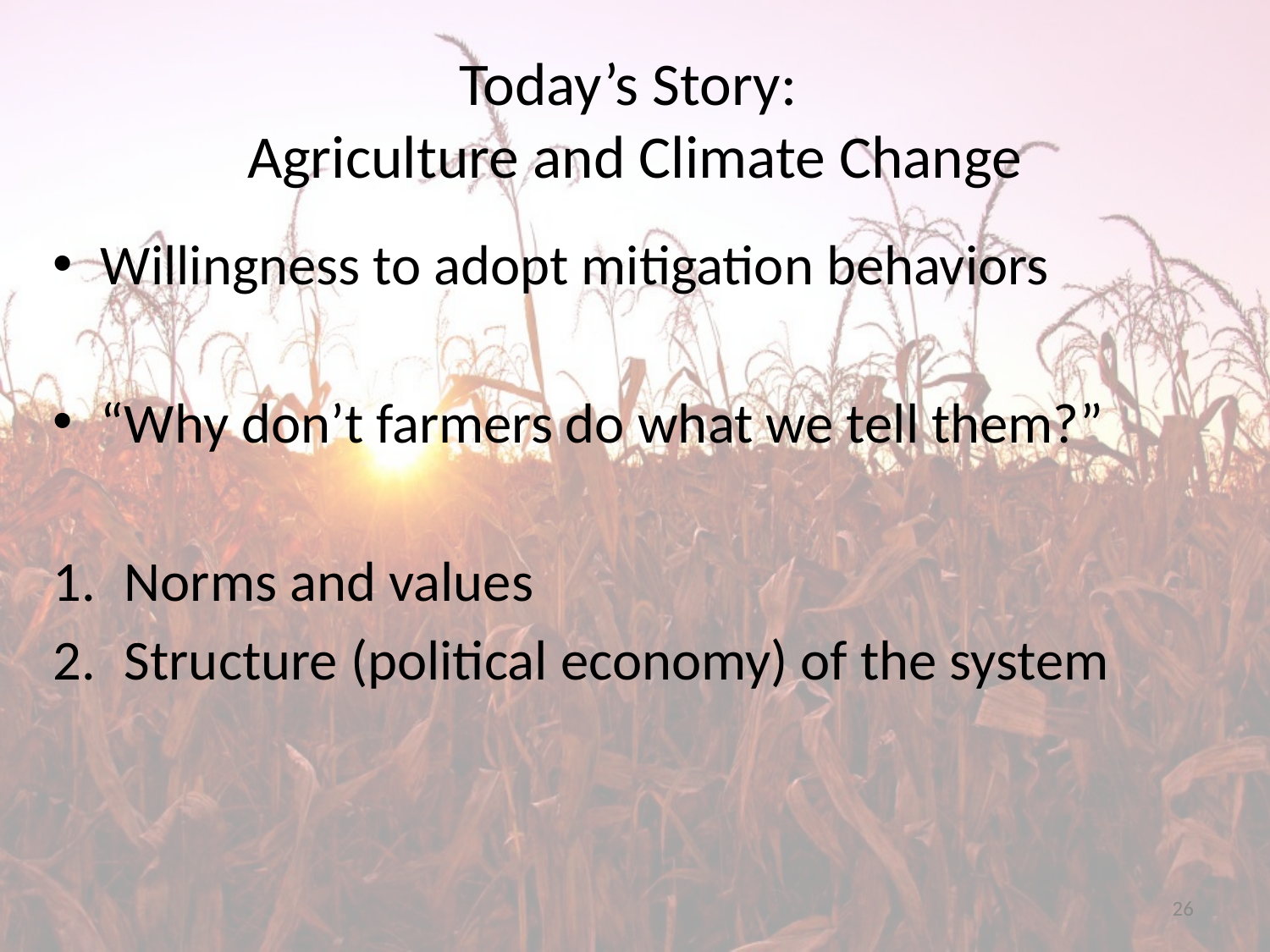

# Today’s Story: Agriculture and Climate Change
Willingness to adopt mitigation behaviors

“Why don’t farmers do what we tell them?”

Norms and values
Structure (political economy) of the system
26